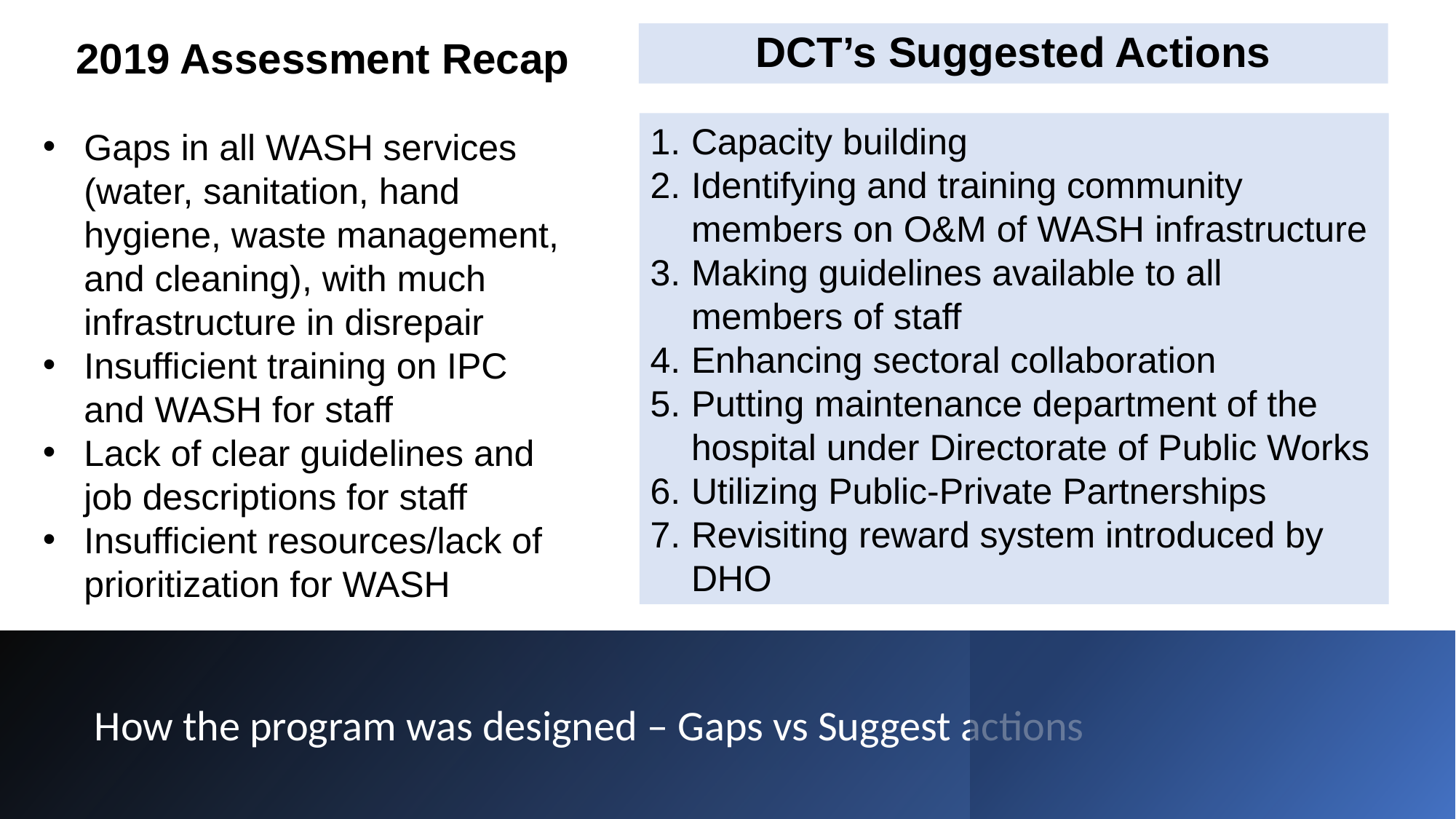

DCT’s Suggested Actions
2019 Assessment Recap
Capacity building
Identifying and training community members on O&M of WASH infrastructure
Making guidelines available to all members of staff
Enhancing sectoral collaboration
Putting maintenance department of the hospital under Directorate of Public Works
Utilizing Public-Private Partnerships
Revisiting reward system introduced by DHO
Gaps in all WASH services (water, sanitation, hand hygiene, waste management, and cleaning), with much infrastructure in disrepair
Insufficient training on IPC and WASH for staff
Lack of clear guidelines and job descriptions for staff
Insufficient resources/lack of prioritization for WASH

# How the program was designed – Gaps vs Suggest actions